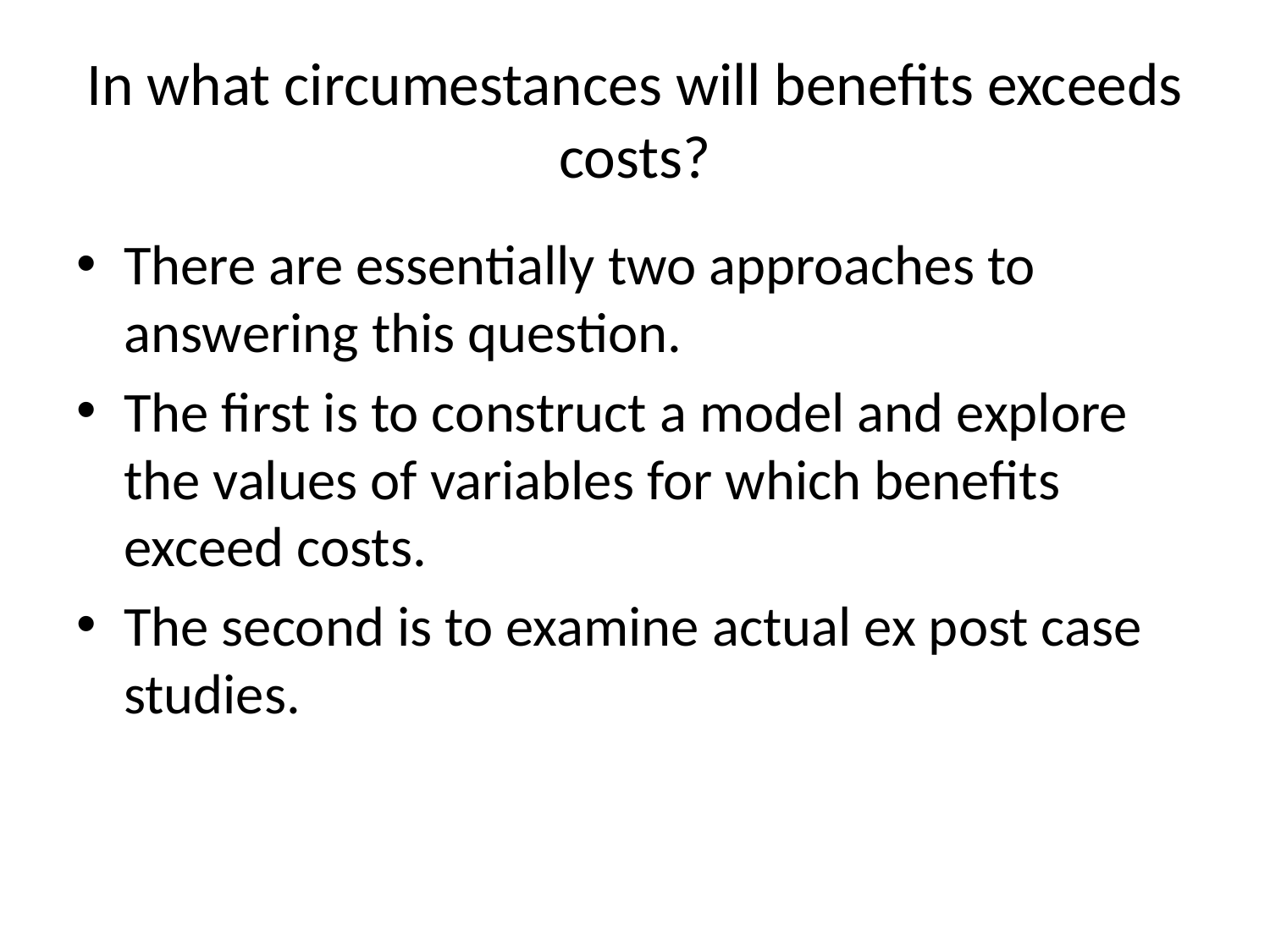

# In what circumestances will benefits exceeds costs?
There are essentially two approaches to answering this question.
The first is to construct a model and explore the values of variables for which benefits exceed costs.
The second is to examine actual ex post case studies.